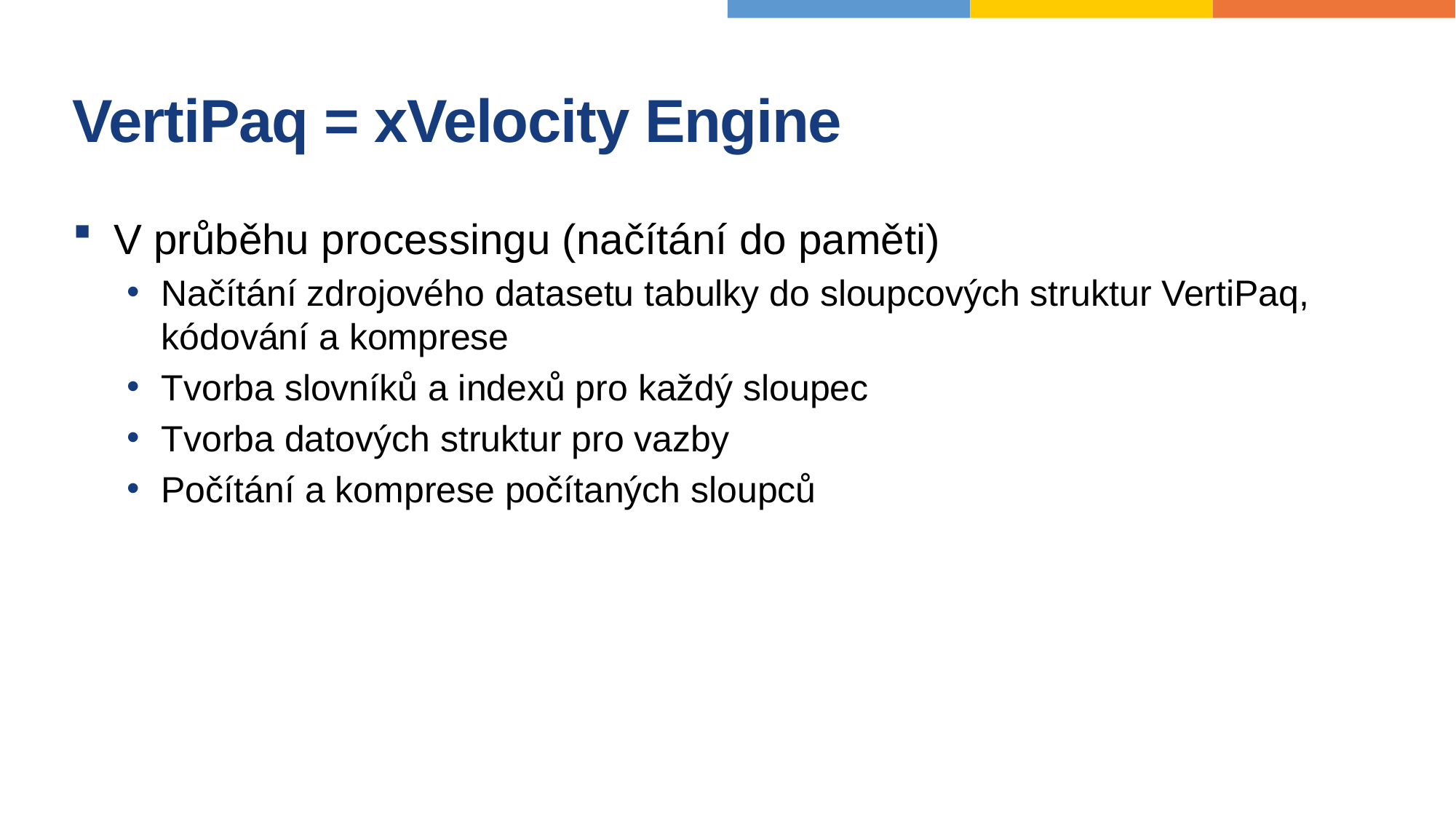

# VertiPaq = xVelocity Engine
V průběhu processingu (načítání do paměti)
Načítání zdrojového datasetu tabulky do sloupcových struktur VertiPaq, kódování a komprese
Tvorba slovníků a indexů pro každý sloupec
Tvorba datových struktur pro vazby
Počítání a komprese počítaných sloupců